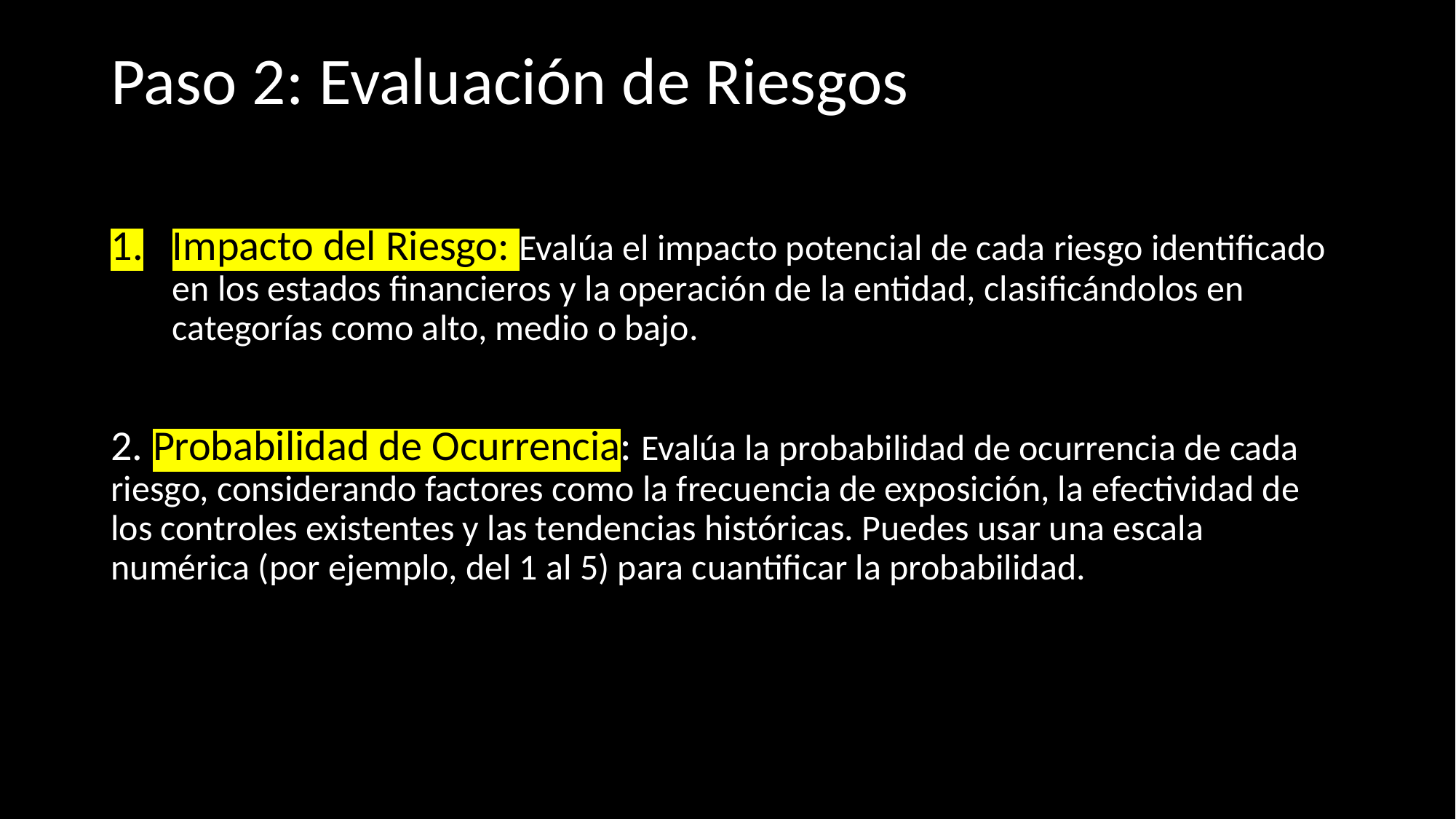

# Paso 2: Evaluación de Riesgos
Impacto del Riesgo: Evalúa el impacto potencial de cada riesgo identificado en los estados financieros y la operación de la entidad, clasificándolos en categorías como alto, medio o bajo.

2. Probabilidad de Ocurrencia: Evalúa la probabilidad de ocurrencia de cada riesgo, considerando factores como la frecuencia de exposición, la efectividad de los controles existentes y las tendencias históricas. Puedes usar una escala numérica (por ejemplo, del 1 al 5) para cuantificar la probabilidad.